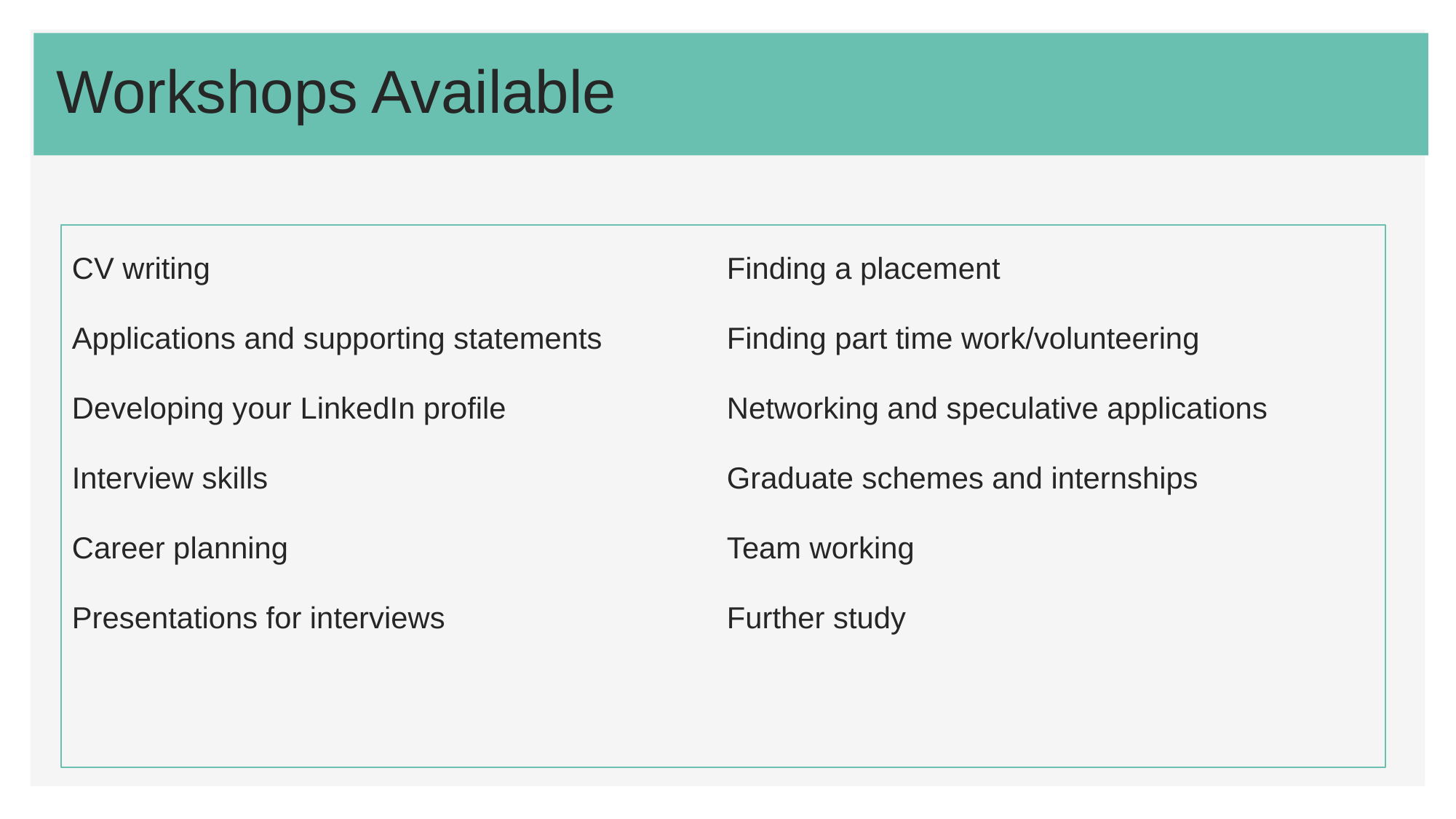

# Workshops Available
CV writing					Finding a placement
Applications and supporting statements		Finding part time work/volunteering
Developing your LinkedIn profile			Networking and speculative applications
Interview skills					Graduate schemes and internships
Career planning					Team working
Presentations for interviews			Further study